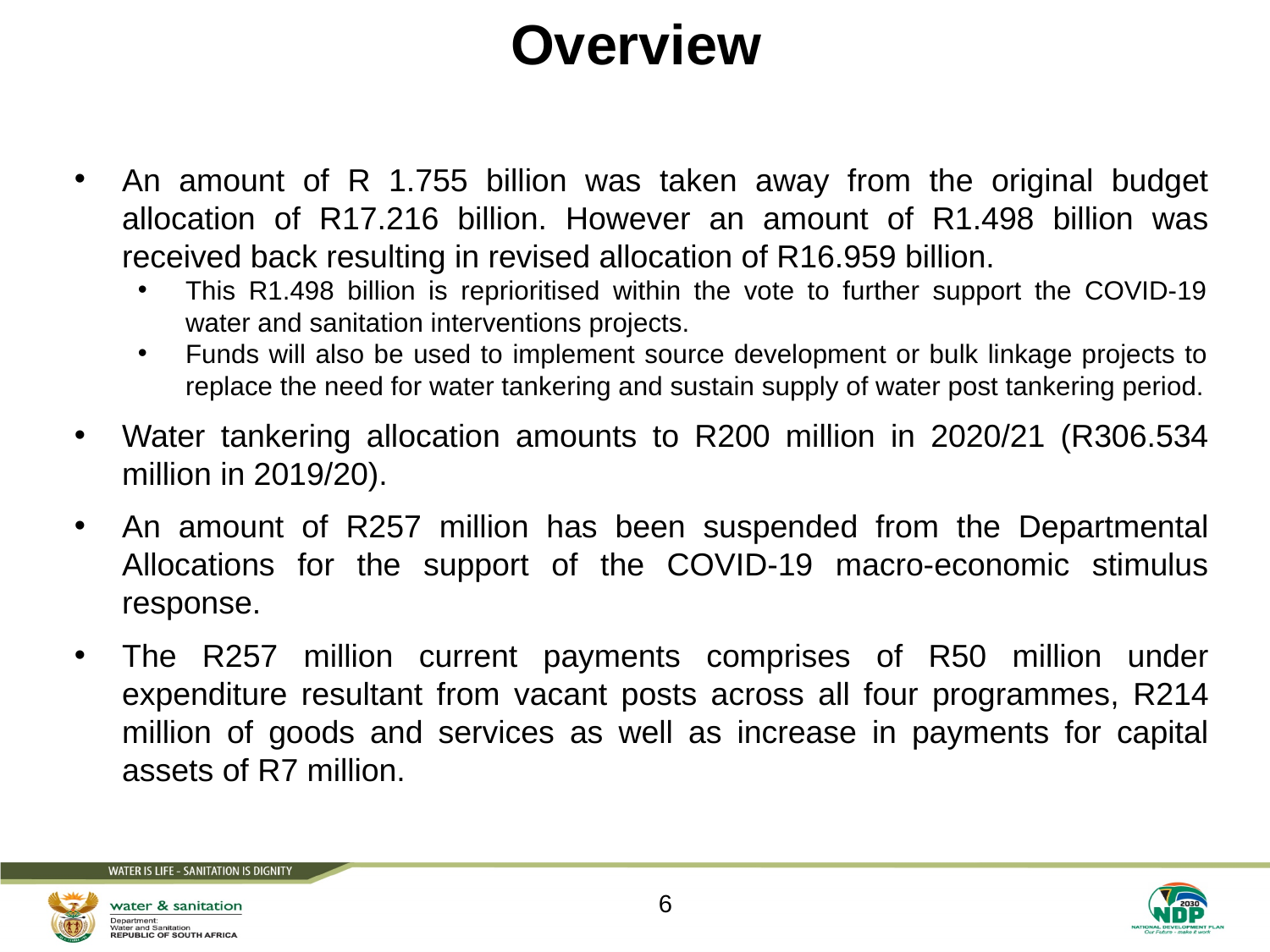

# Overview
An amount of R 1.755 billion was taken away from the original budget allocation of R17.216 billion. However an amount of R1.498 billion was received back resulting in revised allocation of R16.959 billion.
This R1.498 billion is reprioritised within the vote to further support the COVID-19 water and sanitation interventions projects.
Funds will also be used to implement source development or bulk linkage projects to replace the need for water tankering and sustain supply of water post tankering period.

Water tankering allocation amounts to R200 million in 2020/21 (R306.534 million in 2019/20).

An amount of R257 million has been suspended from the Departmental Allocations for the support of the COVID-19 macro-economic stimulus response.

The R257 million current payments comprises of R50 million under expenditure resultant from vacant posts across all four programmes, R214 million of goods and services as well as increase in payments for capital assets of R7 million.
6